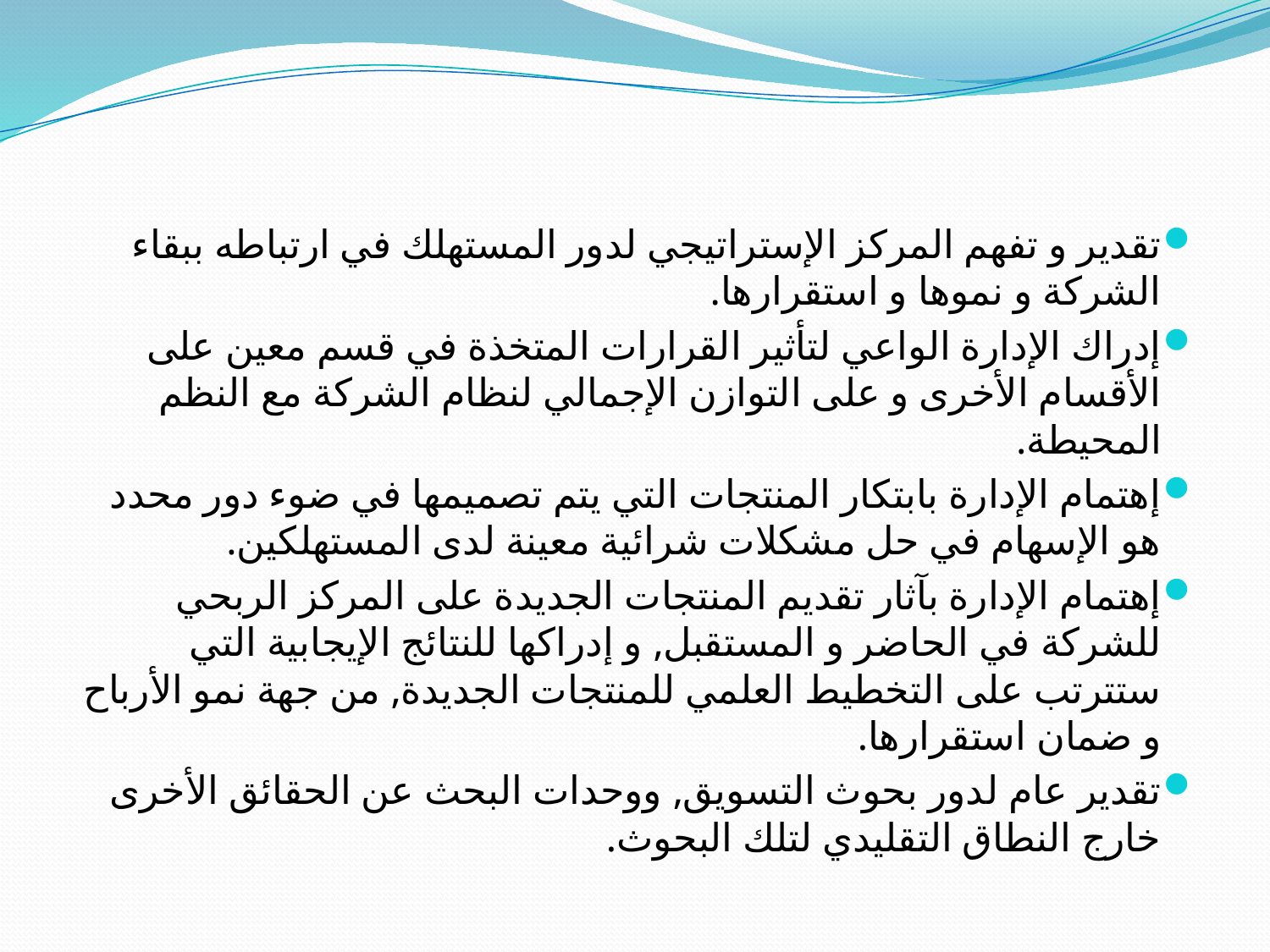

تقدير و تفهم المركز الإستراتيجي لدور المستهلك في ارتباطه ببقاء الشركة و نموها و استقرارها.
إدراك الإدارة الواعي لتأثير القرارات المتخذة في قسم معين على الأقسام الأخرى و على التوازن الإجمالي لنظام الشركة مع النظم المحيطة.
إهتمام الإدارة بابتكار المنتجات التي يتم تصميمها في ضوء دور محدد هو الإسهام في حل مشكلات شرائية معينة لدى المستهلكين.
إهتمام الإدارة بآثار تقديم المنتجات الجديدة على المركز الربحي للشركة في الحاضر و المستقبل, و إدراكها للنتائج الإيجابية التي ستترتب على التخطيط العلمي للمنتجات الجديدة, من جهة نمو الأرباح و ضمان استقرارها.
تقدير عام لدور بحوث التسويق, ووحدات البحث عن الحقائق الأخرى خارج النطاق التقليدي لتلك البحوث.